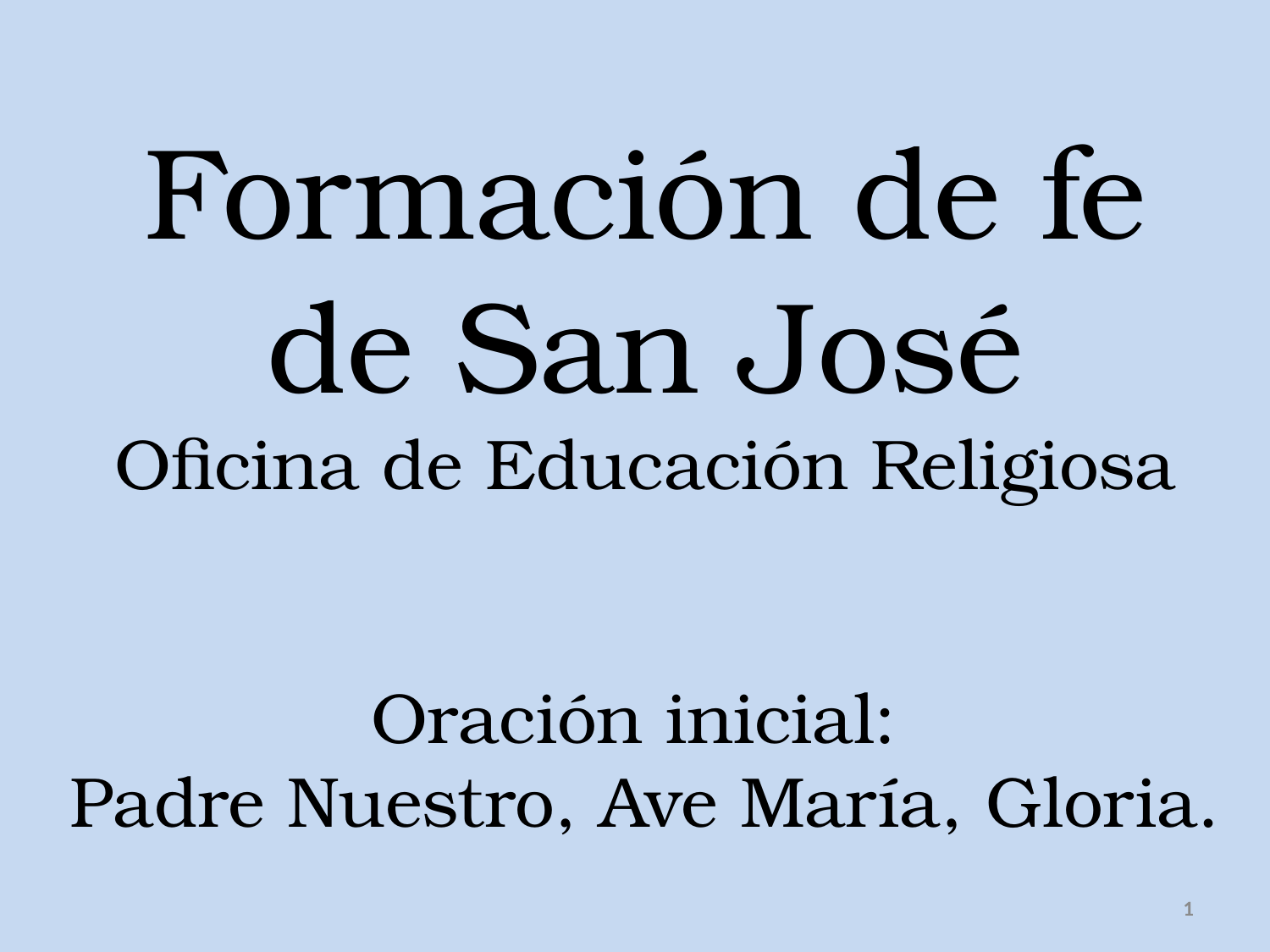

# Formación de fe de San José Oficina de Educación Religiosa Oración inicial: Padre Nuestro, Ave María, Gloria.
1